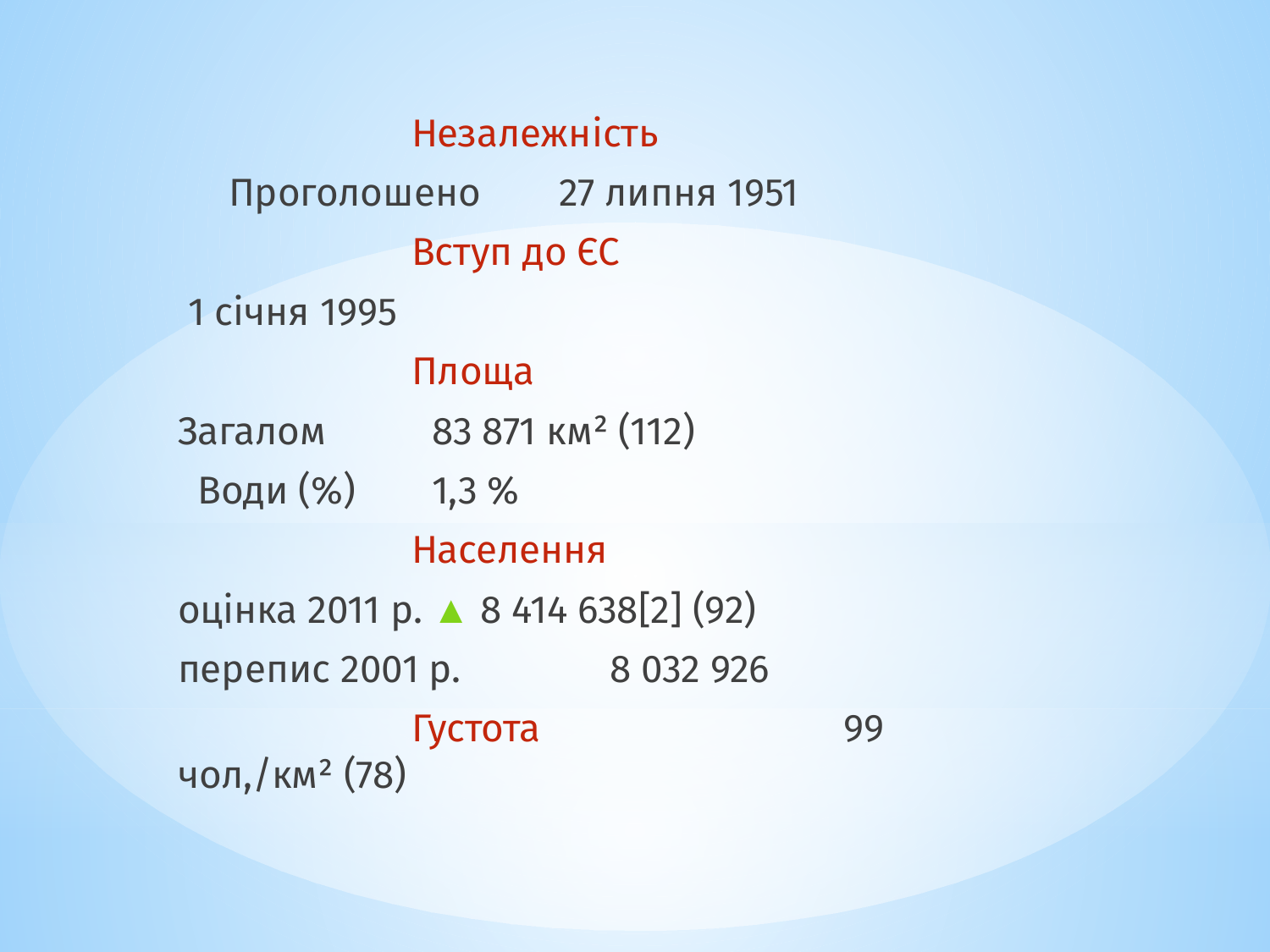

Незалежність
     Проголошено	27 липня 1951
                       Вступ до ЄС
 1 січня 1995
                       Площа
Загалом	83 871 км² (112)
  Води (%)	1,3 %
                       Населення
оцінка 2011 р.	▲ 8 414 638[2] (92)
перепис 2001 р.	     8 032 926
                       Густота	                            99 чол,/км² (78)
#